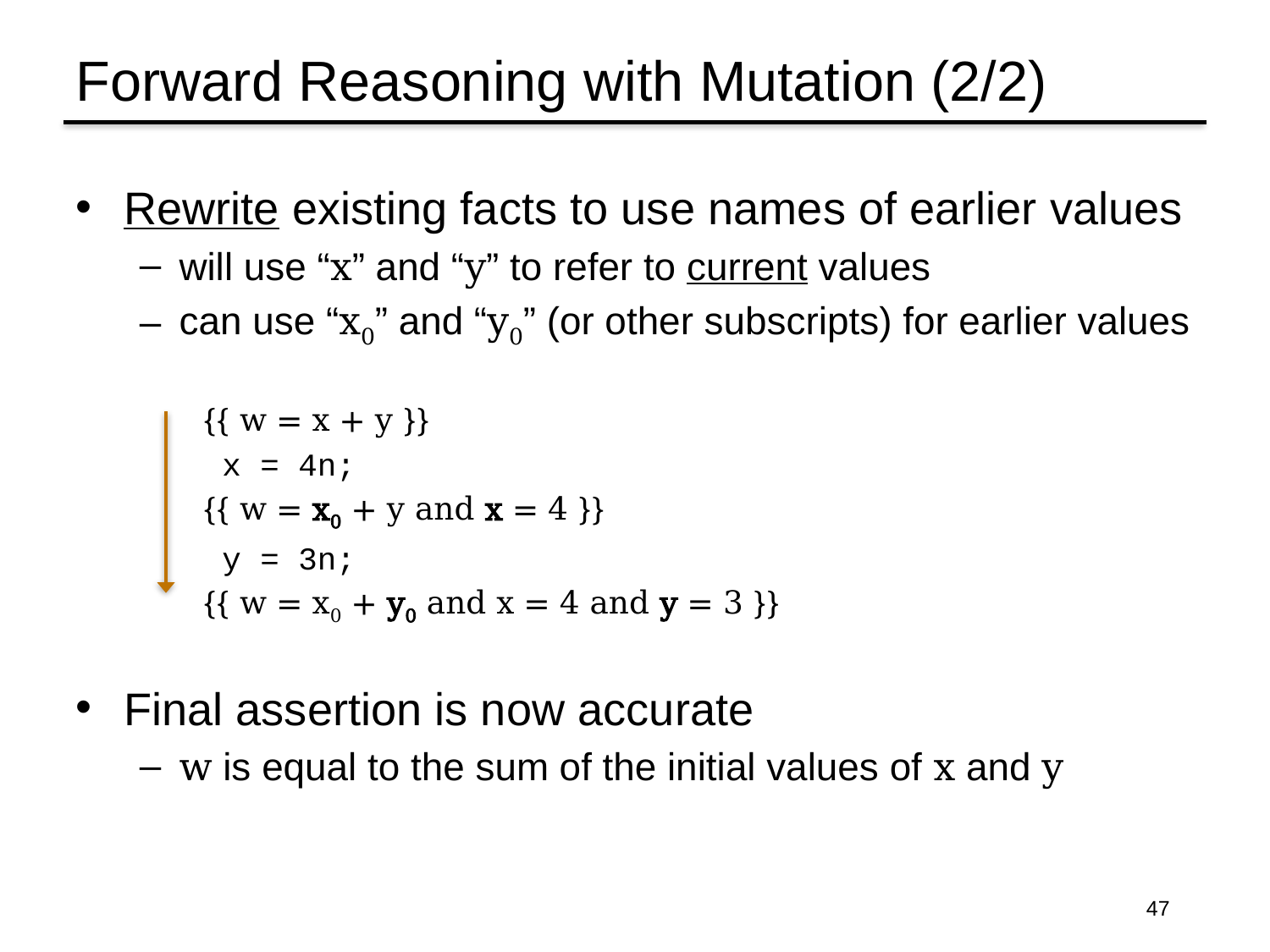

# Forward Reasoning with Mutation (2/2)
Rewrite existing facts to use names of earlier values
will use “x” and “y” to refer to current values
can use “x0” and “y0” (or other subscripts) for earlier values

{{ w = x + y }}
 x = 4n;
{{ w = x0 + y and x = 4 }}
 y = 3n;
{{ w = x0 + y0 and x = 4 and y = 3 }}

Final assertion is now accurate
w is equal to the sum of the initial values of x and y
47